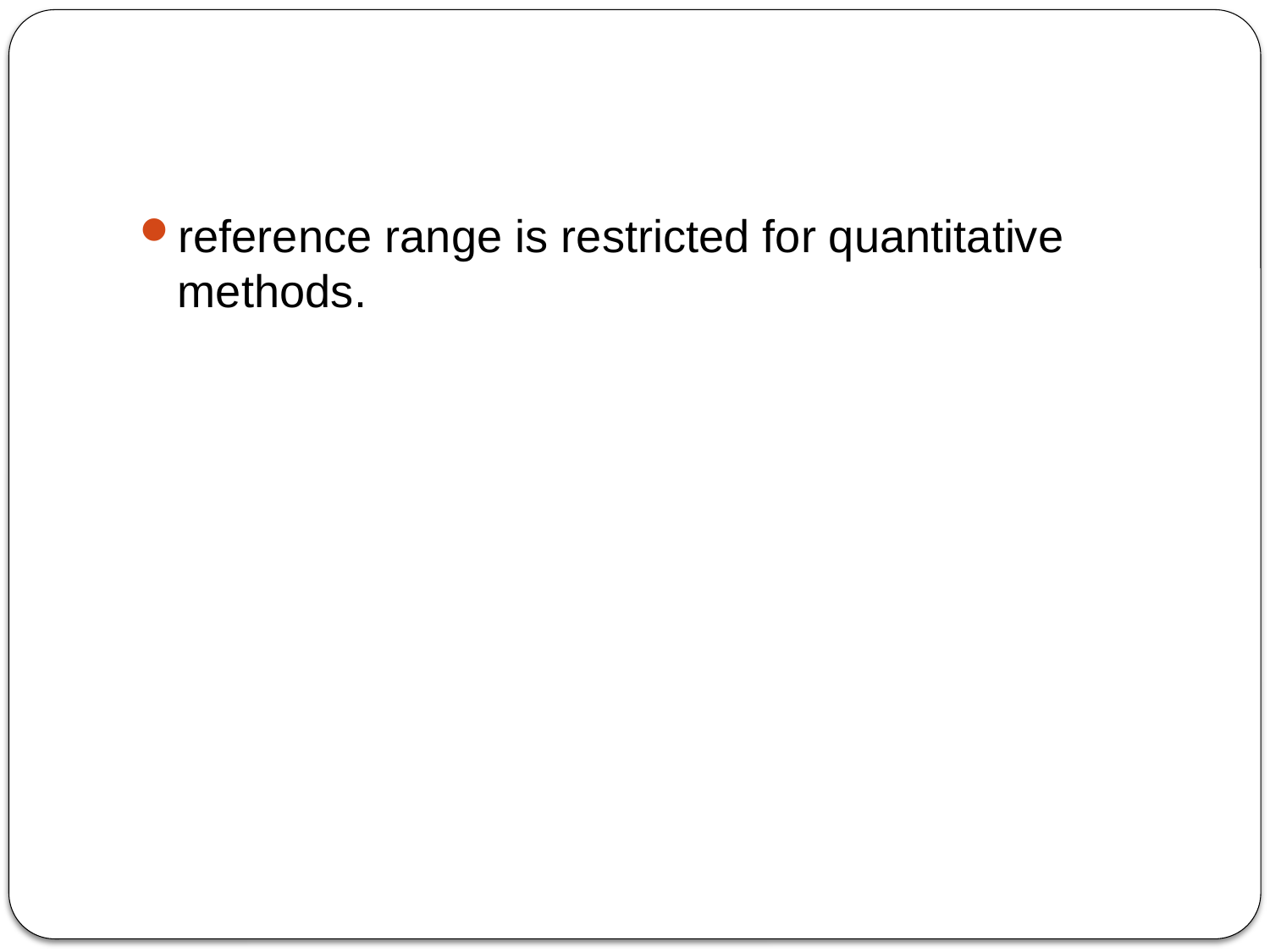

#
reference range is restricted for quantitative methods.